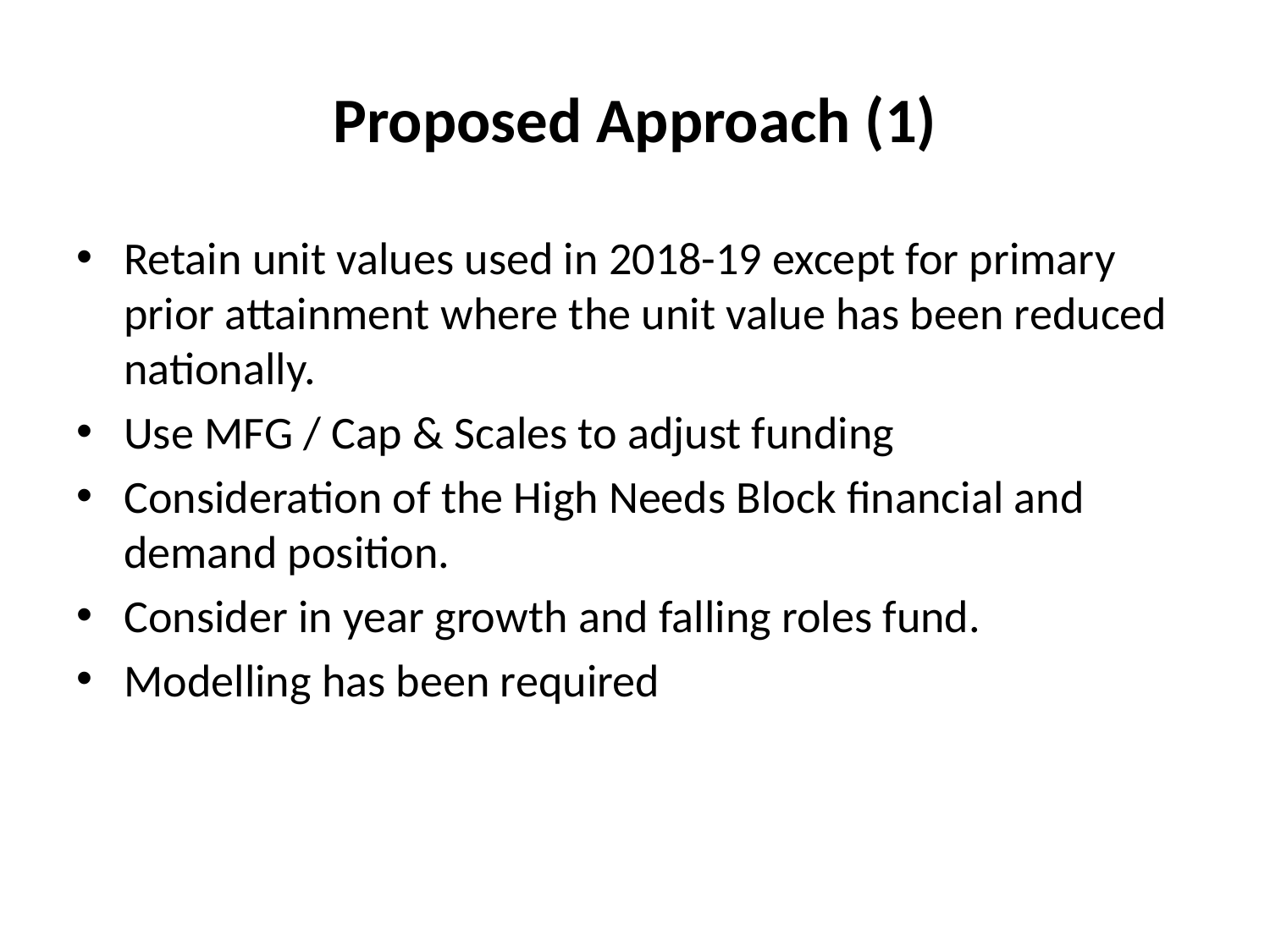

# Proposed Approach (1)
Retain unit values used in 2018-19 except for primary prior attainment where the unit value has been reduced nationally.
Use MFG / Cap & Scales to adjust funding
Consideration of the High Needs Block financial and demand position.
Consider in year growth and falling roles fund.
Modelling has been required